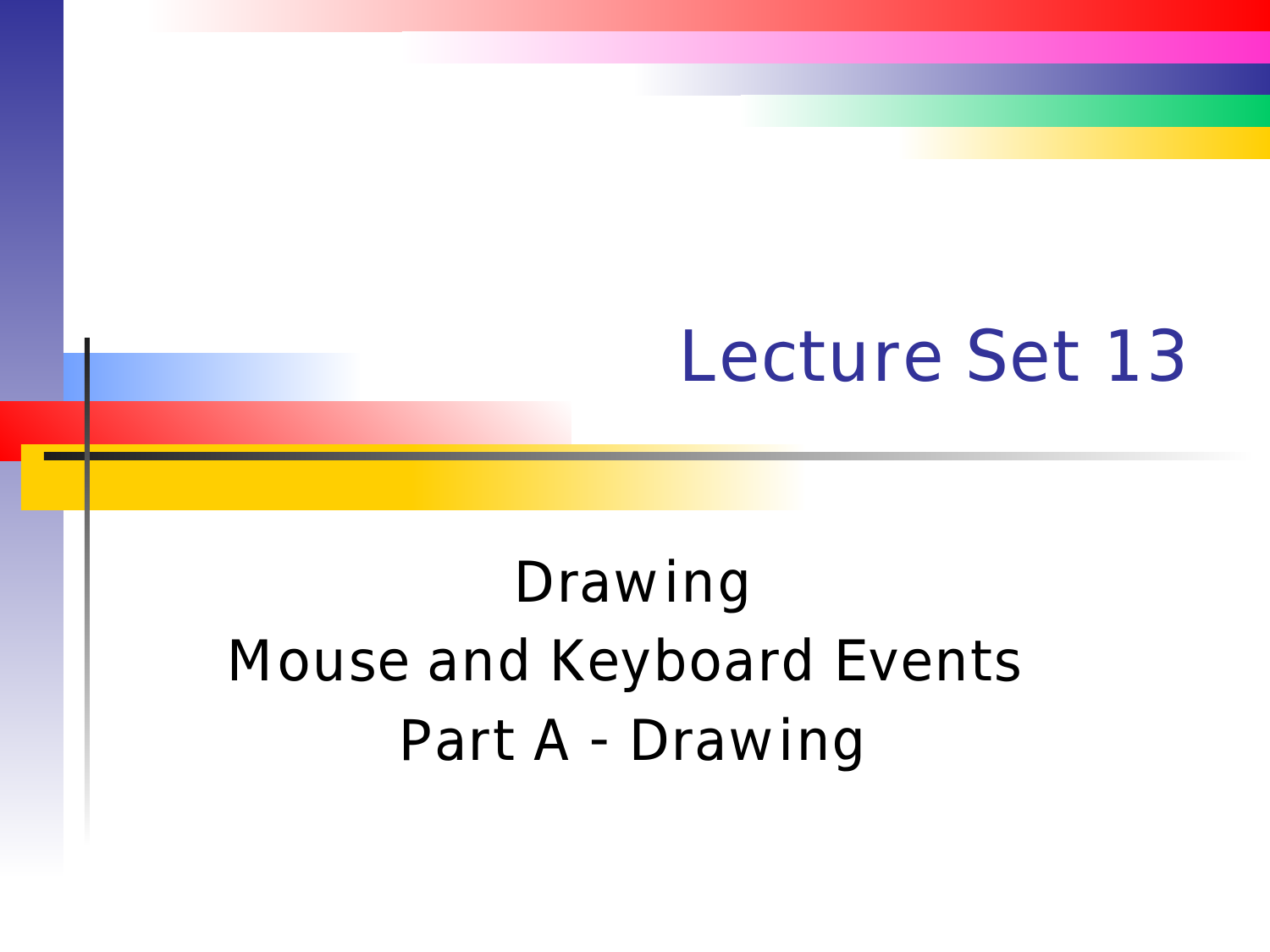

# Lecture Set 13
Drawing
Mouse and Keyboard Events
Part A - Drawing